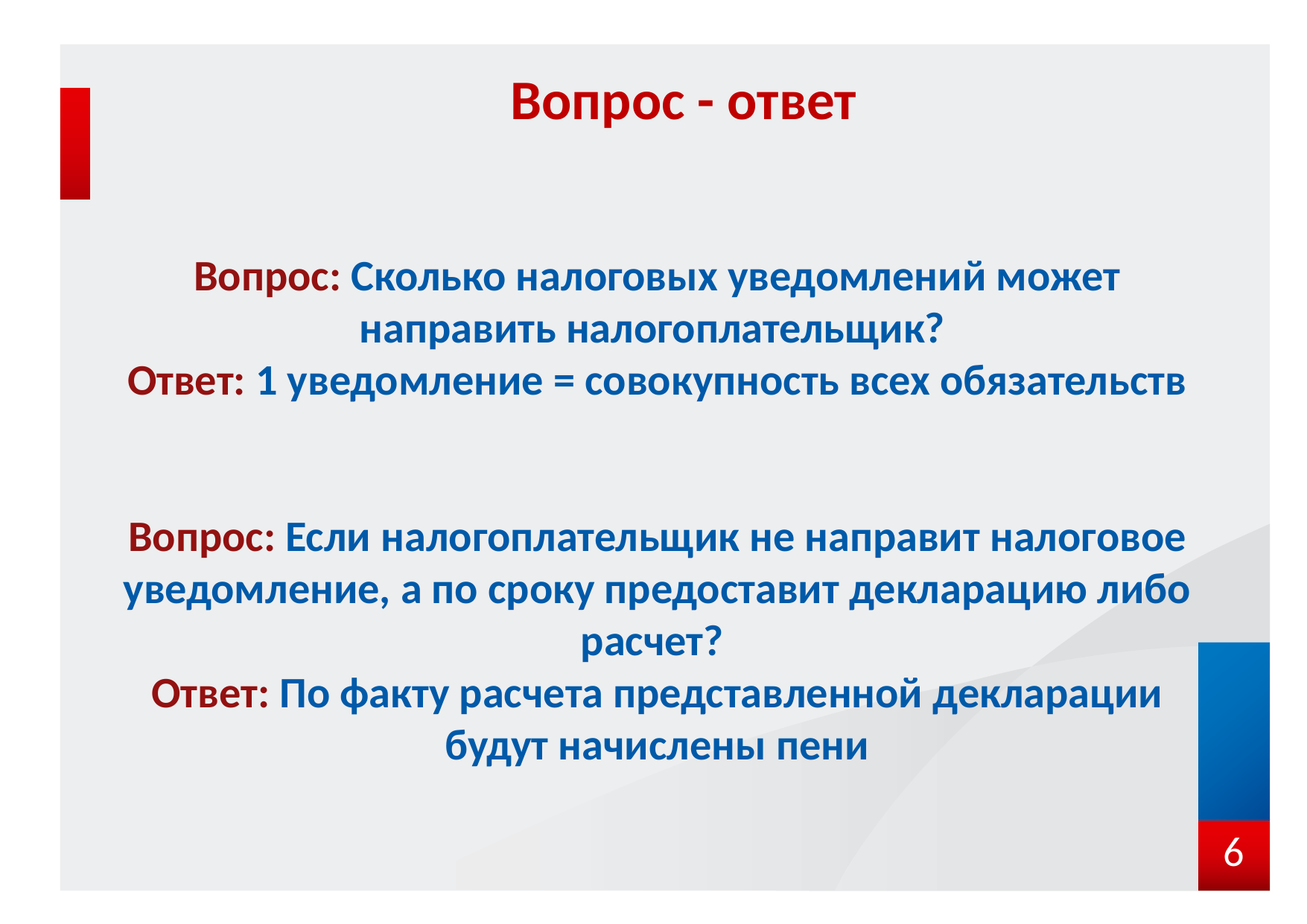

Вопрос - ответ
#

Вопрос: Сколько налоговых уведомлений может направить налогоплательщик?
Ответ: 1 уведомление = совокупность всех обязательств

Вопрос: Если налогоплательщик не направит налоговое уведомление, а по сроку предоставит декларацию либо расчет?
Ответ: По факту расчета представленной декларации будут начислены пени

6